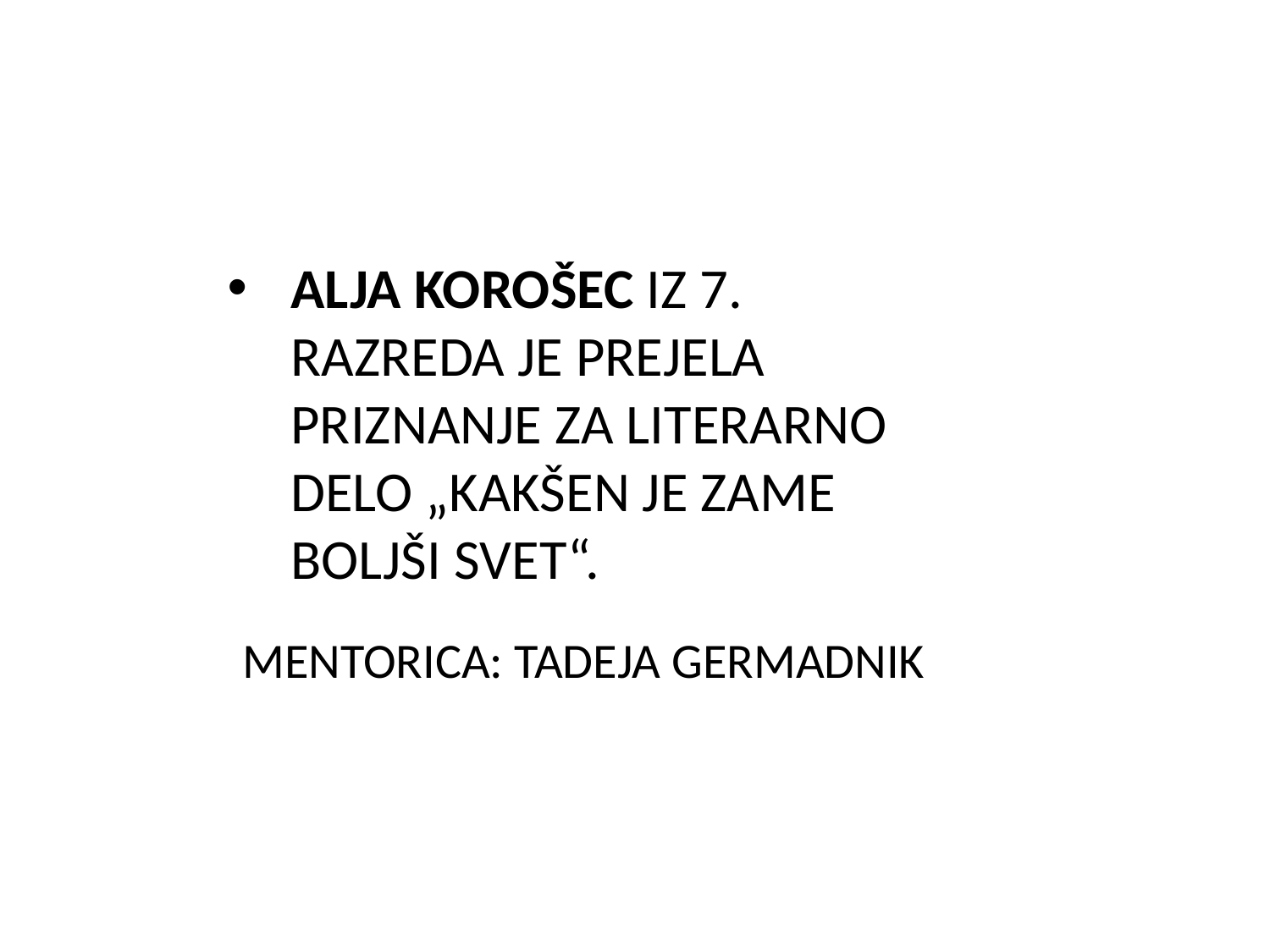

ALJA KOROŠEC IZ 7. RAZREDA JE PREJELA PRIZNANJE ZA LITERARNO DELO „KAKŠEN JE ZAME BOLJŠI SVET“.

MENTORICA: TADEJA GERMADNIK